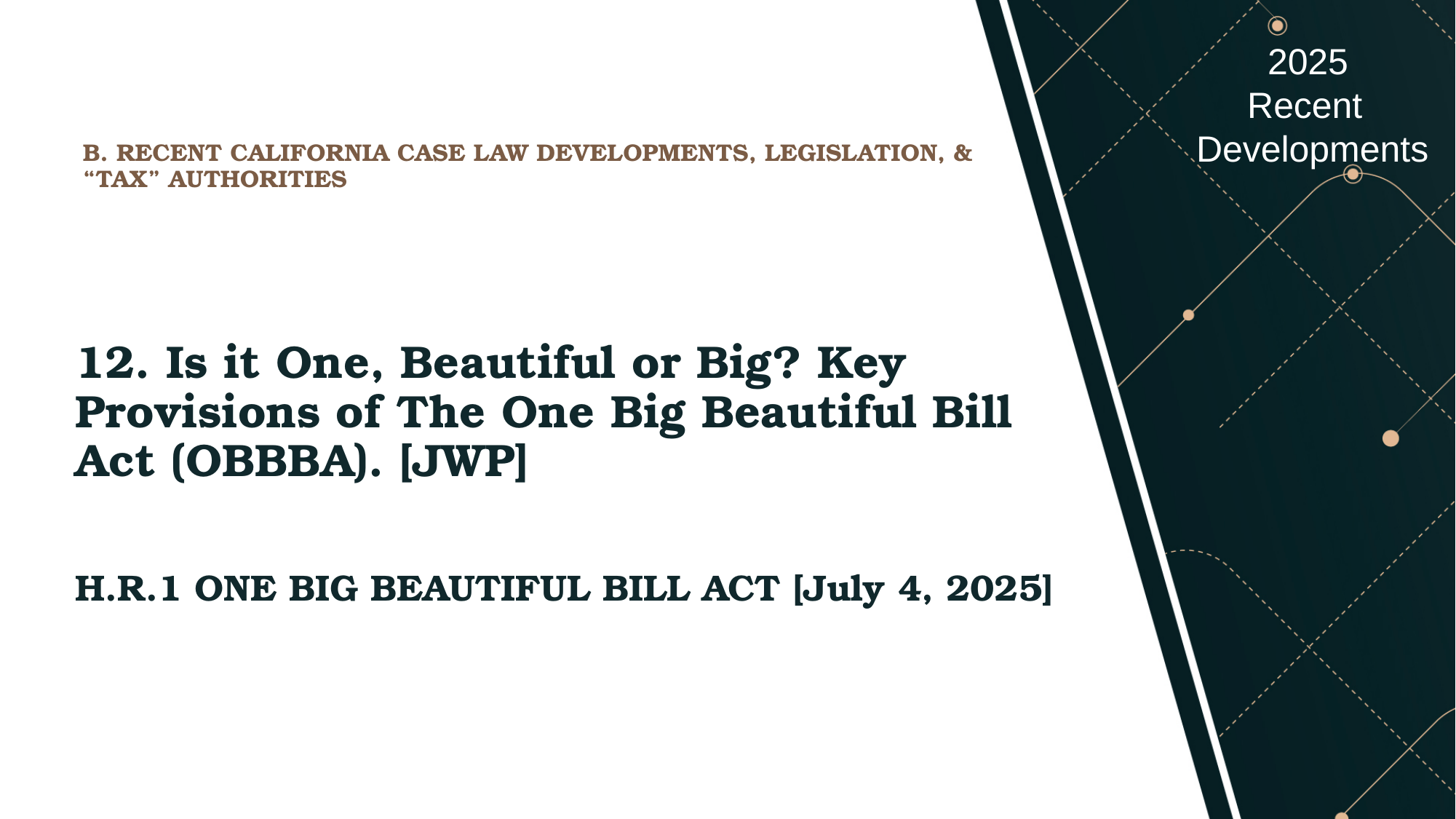

# B. RECENT CALIFORNIA CASE LAW DEVELOPMENTS, LEGISLATION, & “TAX” AUTHORITIES
12. Is it One, Beautiful or Big? Key Provisions of The One Big Beautiful Bill Act (OBBBA). [JWP]

H.R.1 ONE BIG BEAUTIFUL BILL ACT [July 4, 2025]